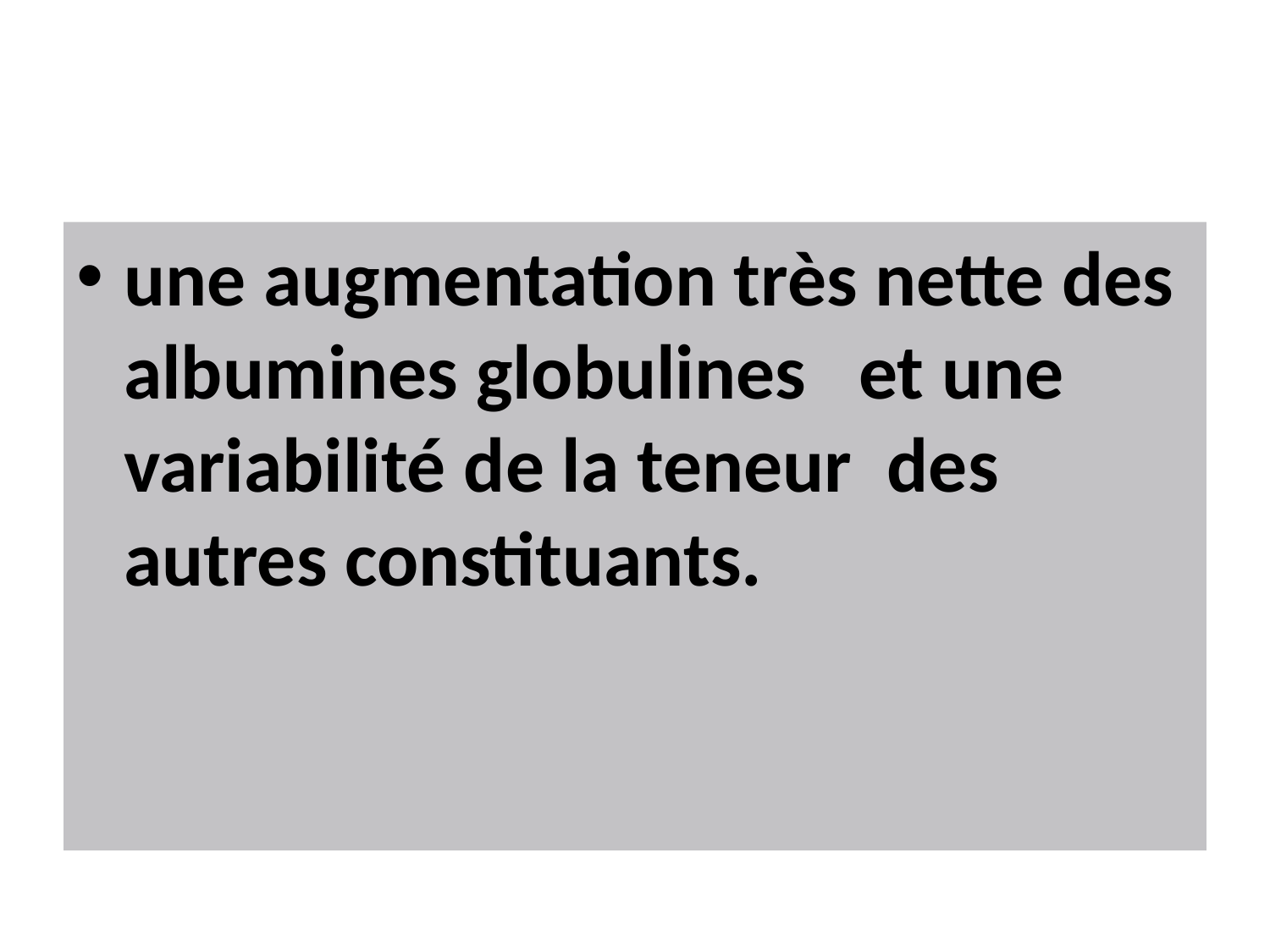

#
une augmentation très nette des albumines globulines   et une variabilité de la teneur  des autres constituants.